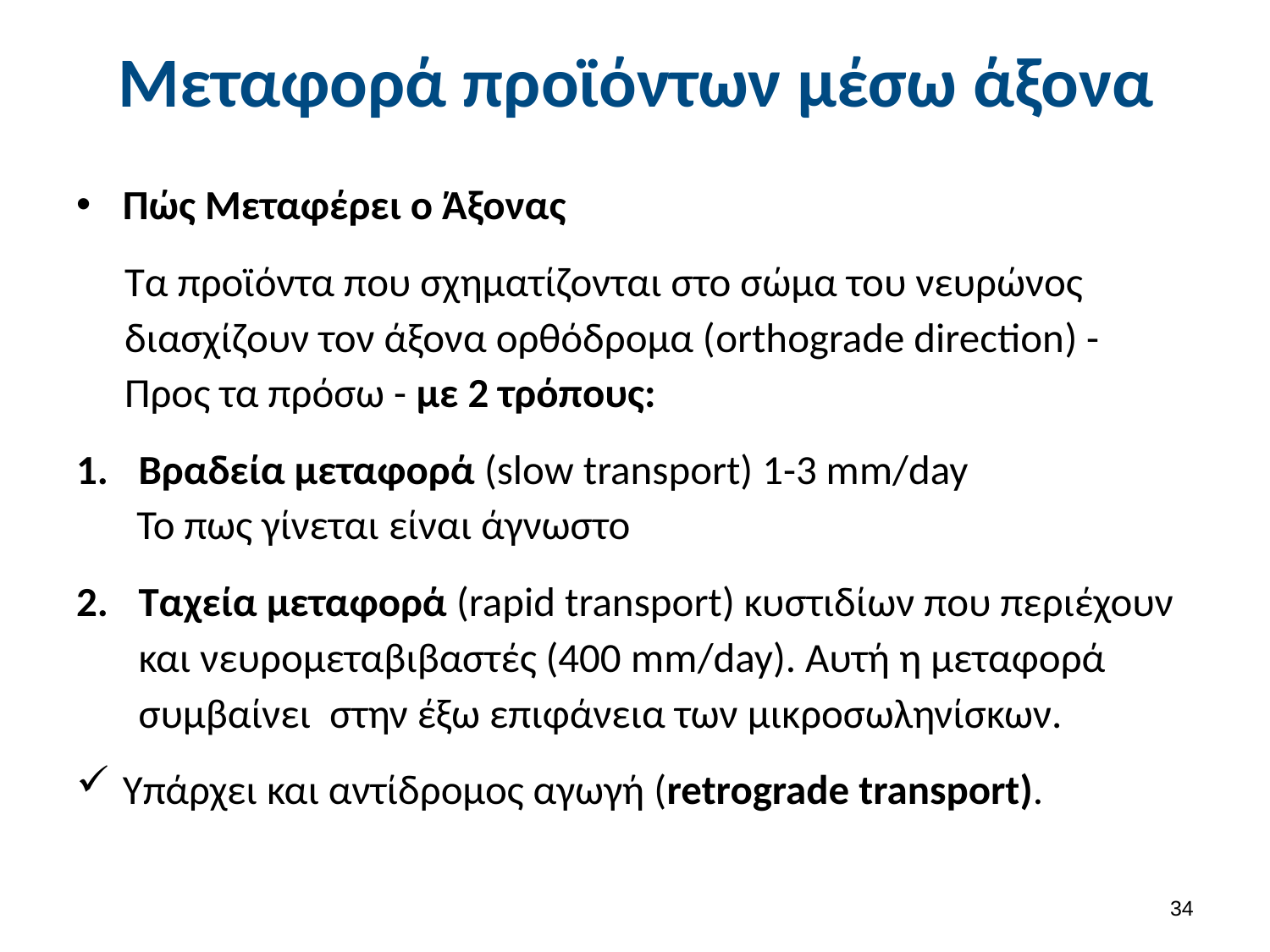

# Μεταφορά προϊόντων μέσω άξονα
Πώς Μεταφέρει ο Άξονας
Τα προϊόντα που σχηματίζονται στο σώμα του νευρώνος διασχίζουν τον άξονα ορθόδρομα (orthograde direction) - Προς τα πρόσω - με 2 τρόπους:
Βραδεία μεταφορά (slow transport) 1-3 mm/day
Το πως γίνεται είναι άγνωστο
Ταχεία μεταφορά (rapid transport) κυστιδίων που περιέχουν και νευρομεταβιβαστές (400 mm/day). Αυτή η μεταφορά συμβαίνει  στην έξω επιφάνεια των μικροσωληνίσκων.
Υπάρχει και αντίδρομος αγωγή (retrograde transport).
34